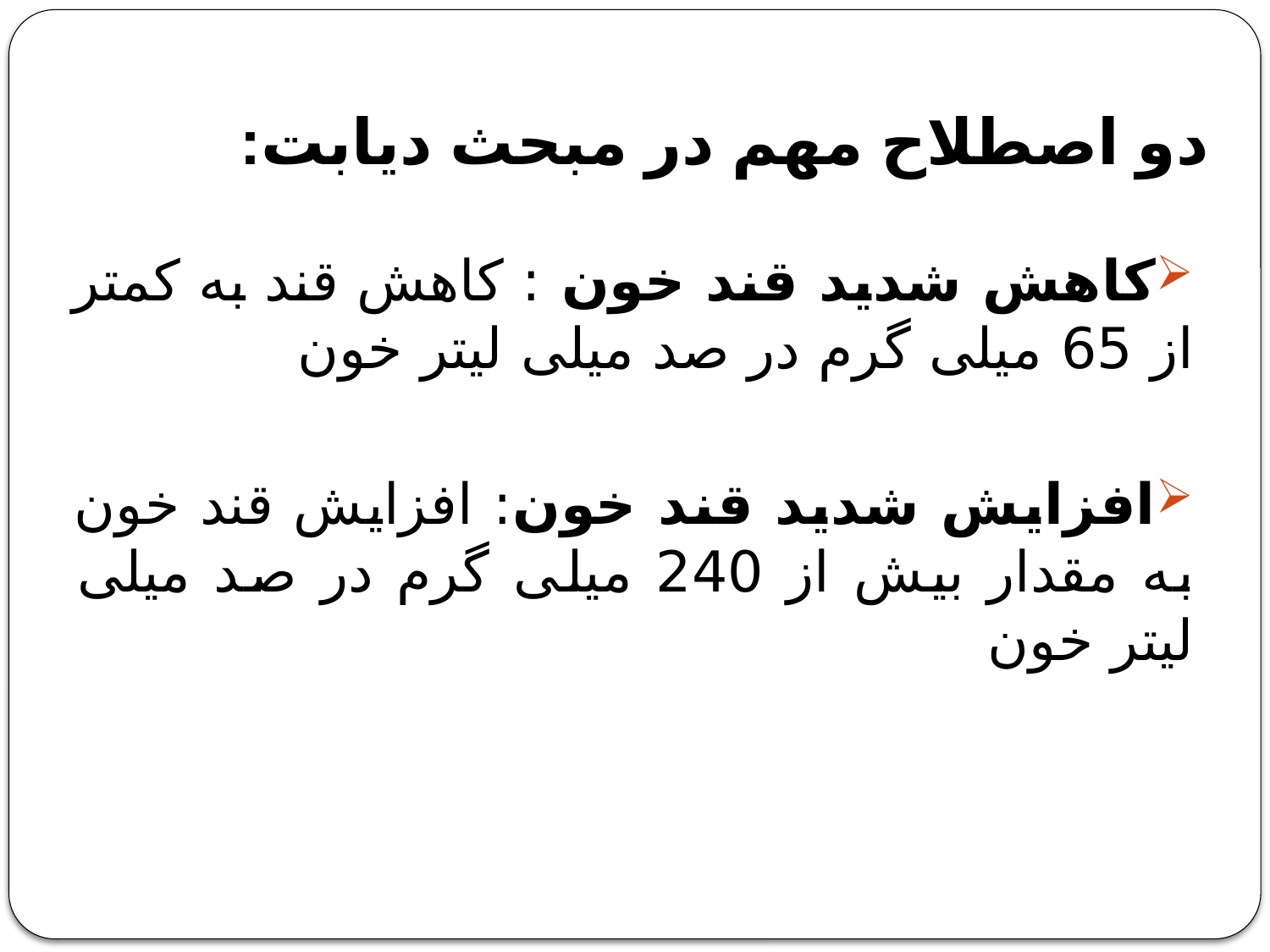

# دو اصطلاح مهم در مبحث دیابت:
کاهش شدید قند خون : کاهش قند به کمتر از 65 میلی گرم در صد میلی لیتر خون

افزایش شدید قند خون: افزایش قند خون به مقدار بیش از 240 میلی گرم در صد میلی لیتر خون